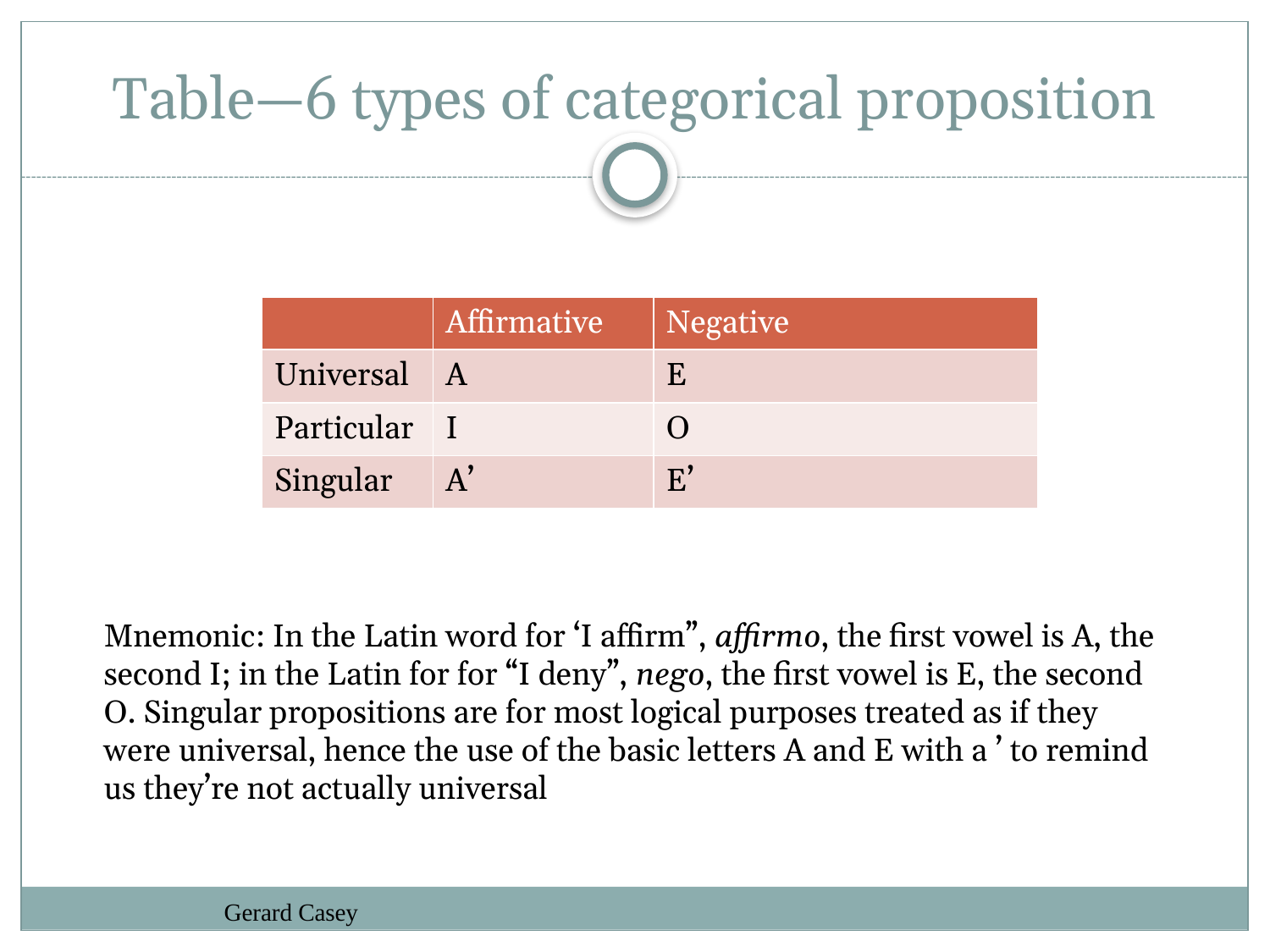

# Table—6 types of categorical proposition
|  | Affirmative | Negative |
| --- | --- | --- |
| Universal | A | E |
| Particular | I | O |
| Singular | A’ | E’ |
Mnemonic: In the Latin word for ‘I affirm”, affirmo, the first vowel is A, the second I; in the Latin for for “I deny”, nego, the first vowel is E, the second O. Singular propositions are for most logical purposes treated as if they were universal, hence the use of the basic letters A and E with a ’ to remind us they’re not actually universal
Gerard Casey